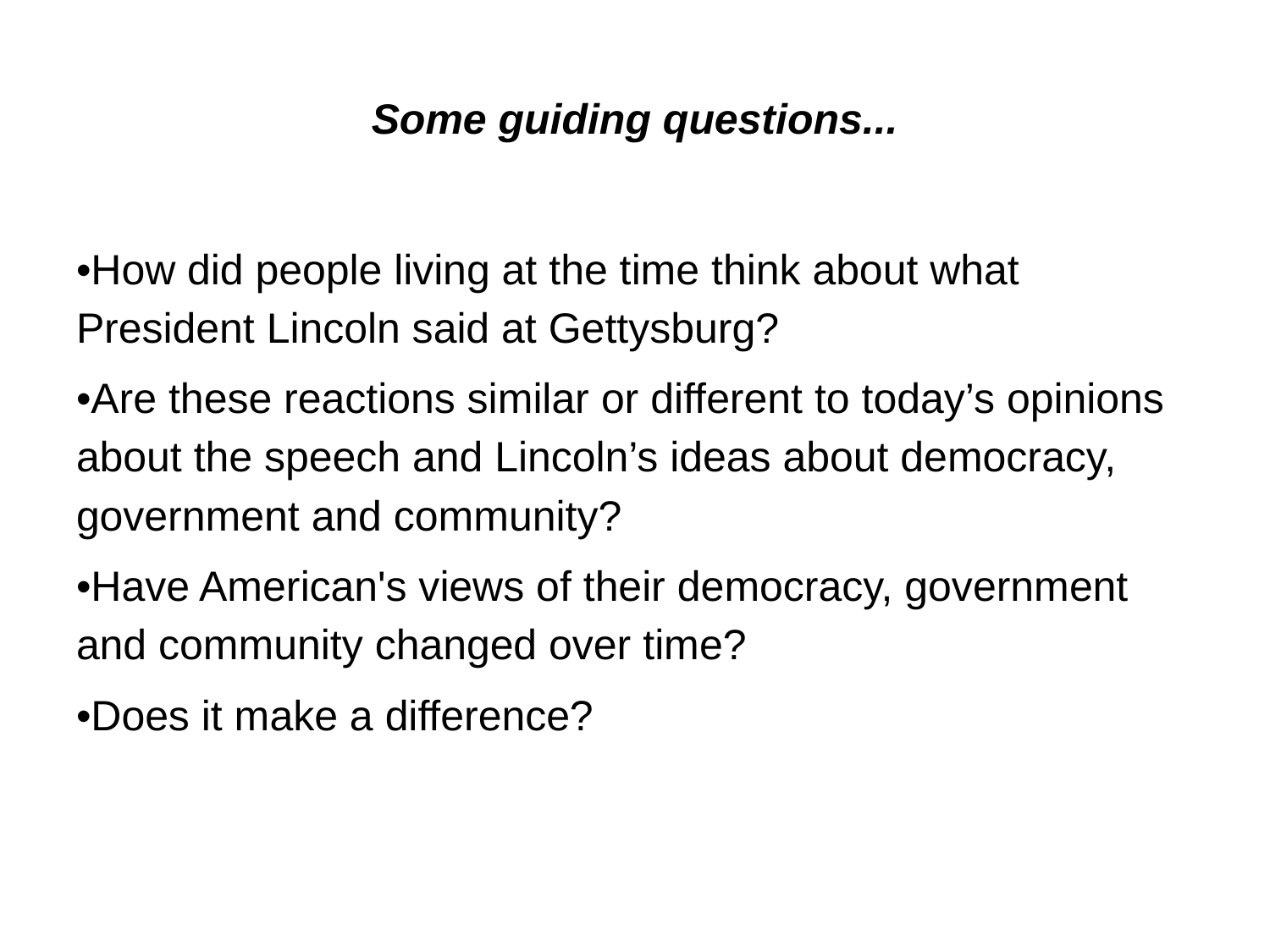

# Some guiding questions...
•How did people living at the time think about what President Lincoln said at Gettysburg?
•Are these reactions similar or different to today’s opinions about the speech and Lincoln’s ideas about democracy, government and community?
•Have American's views of their democracy, government and community changed over time?
•Does it make a difference?